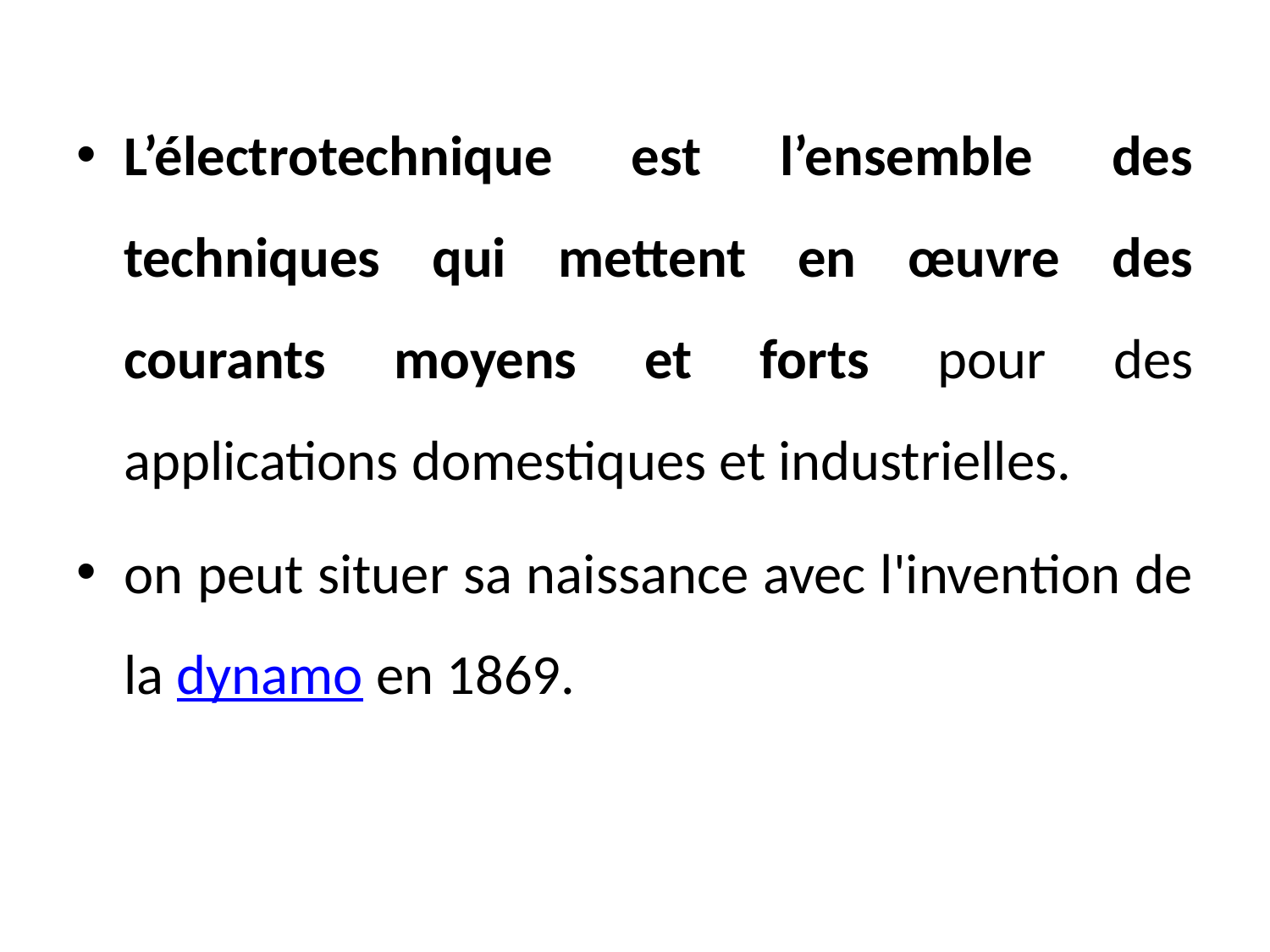

L’électrotechnique est l’ensemble des techniques qui mettent en œuvre des courants moyens et forts pour des applications domestiques et industrielles.
on peut situer sa naissance avec l'invention de la dynamo en 1869.